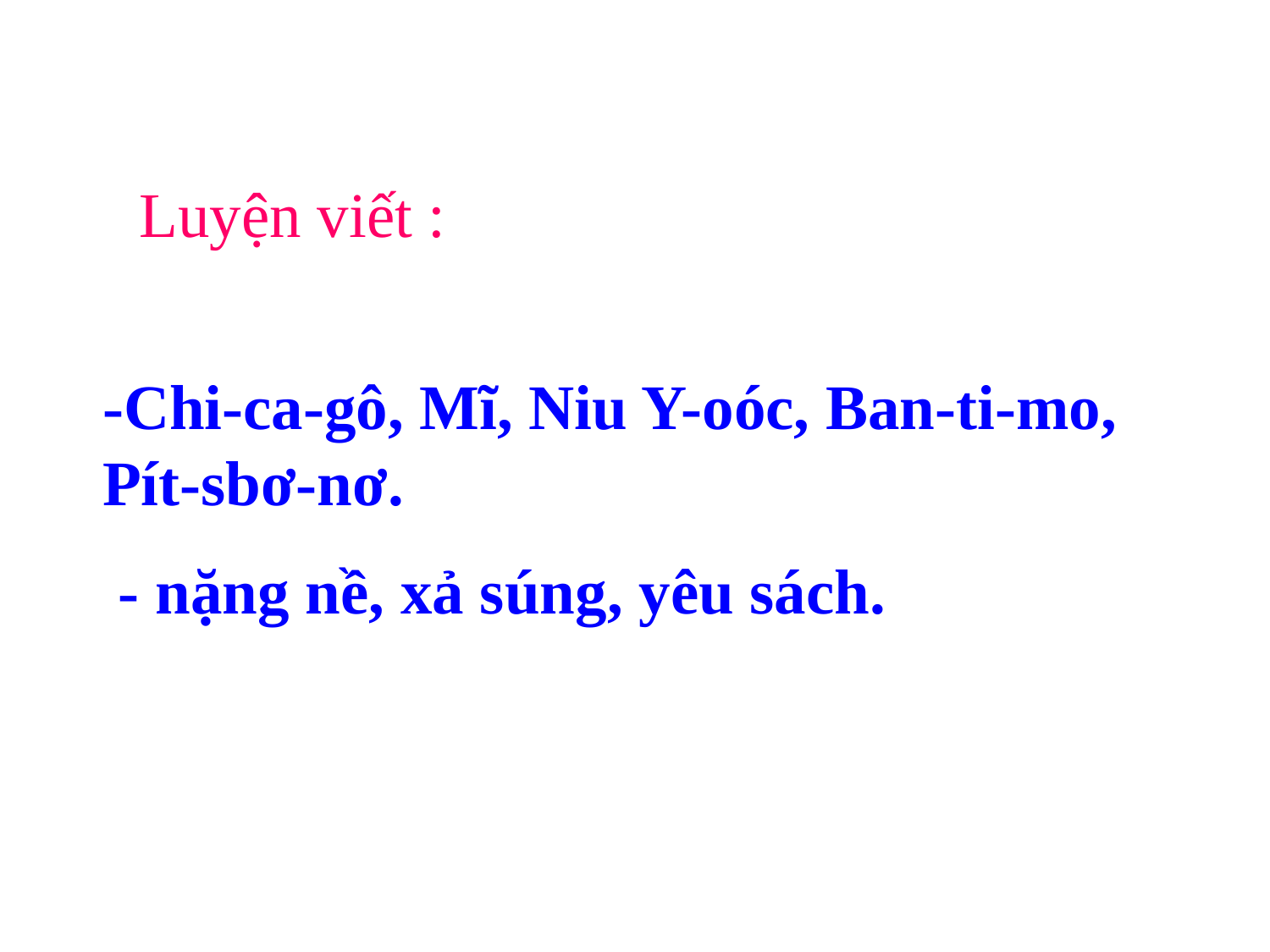

Luyện viết :
-Chi-ca-gô, Mĩ, Niu Y-oóc, Ban-ti-mo, Pít-sbơ-nơ.
 - nặng nề, xả súng, yêu sách.